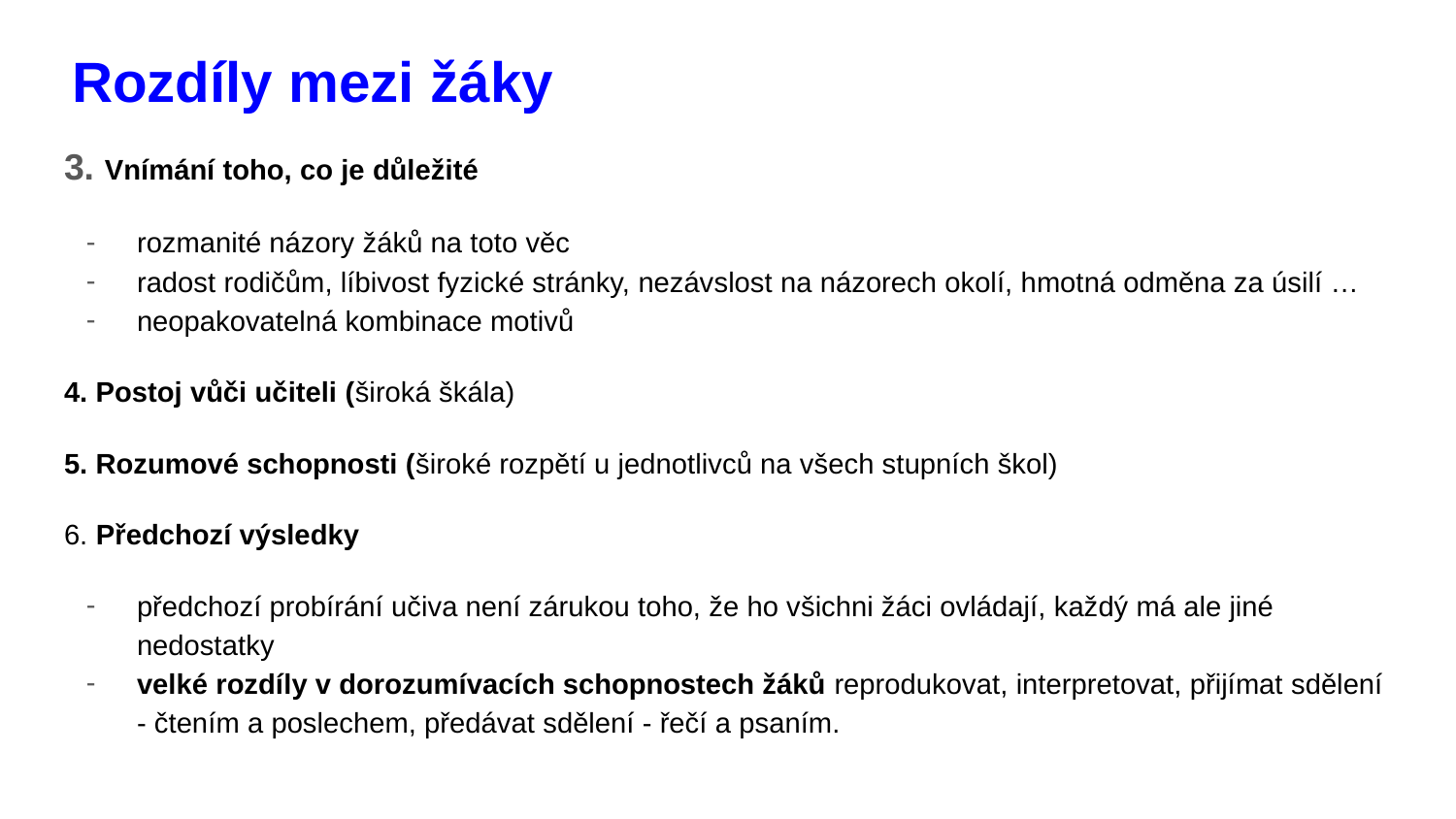

# Rozdíly mezi žáky

3. Vnímání toho, co je důležité
rozmanité názory žáků na toto věc
radost rodičům, líbivost fyzické stránky, nezávslost na názorech okolí, hmotná odměna za úsilí …
neopakovatelná kombinace motivů
4. Postoj vůči učiteli (široká škála)
5. Rozumové schopnosti (široké rozpětí u jednotlivců na všech stupních škol)
6. Předchozí výsledky
předchozí probírání učiva není zárukou toho, že ho všichni žáci ovládají, každý má ale jiné nedostatky
velké rozdíly v dorozumívacích schopnostech žáků reprodukovat, interpretovat, přijímat sdělení - čtením a poslechem, předávat sdělení - řečí a psaním.